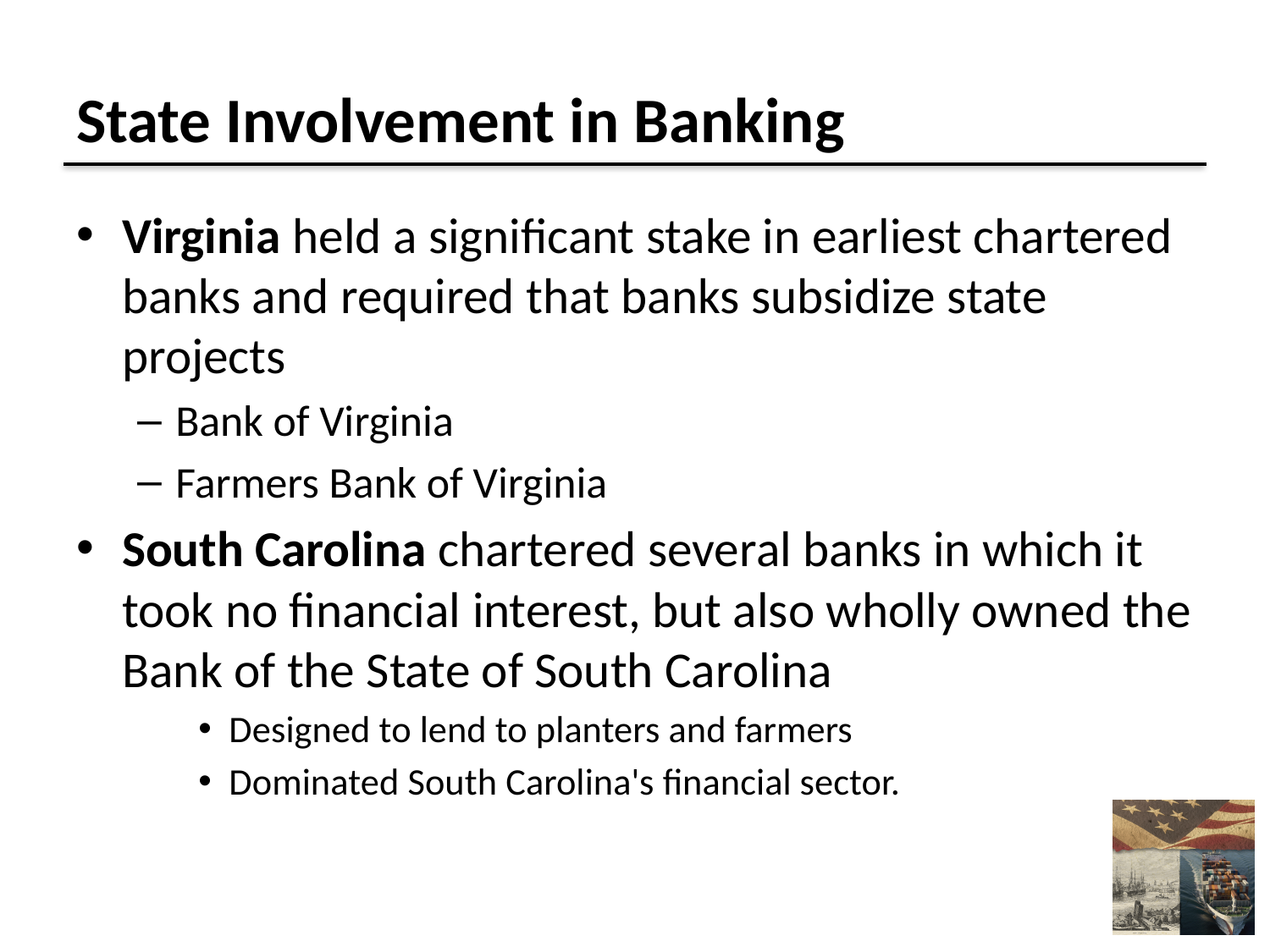

# State Involvement in Banking
Virginia held a significant stake in earliest chartered banks and required that banks subsidize state projects
Bank of Virginia
Farmers Bank of Virginia
South Carolina chartered several banks in which it took no financial interest, but also wholly owned the Bank of the State of South Carolina
Designed to lend to planters and farmers
Dominated South Carolina's financial sector.